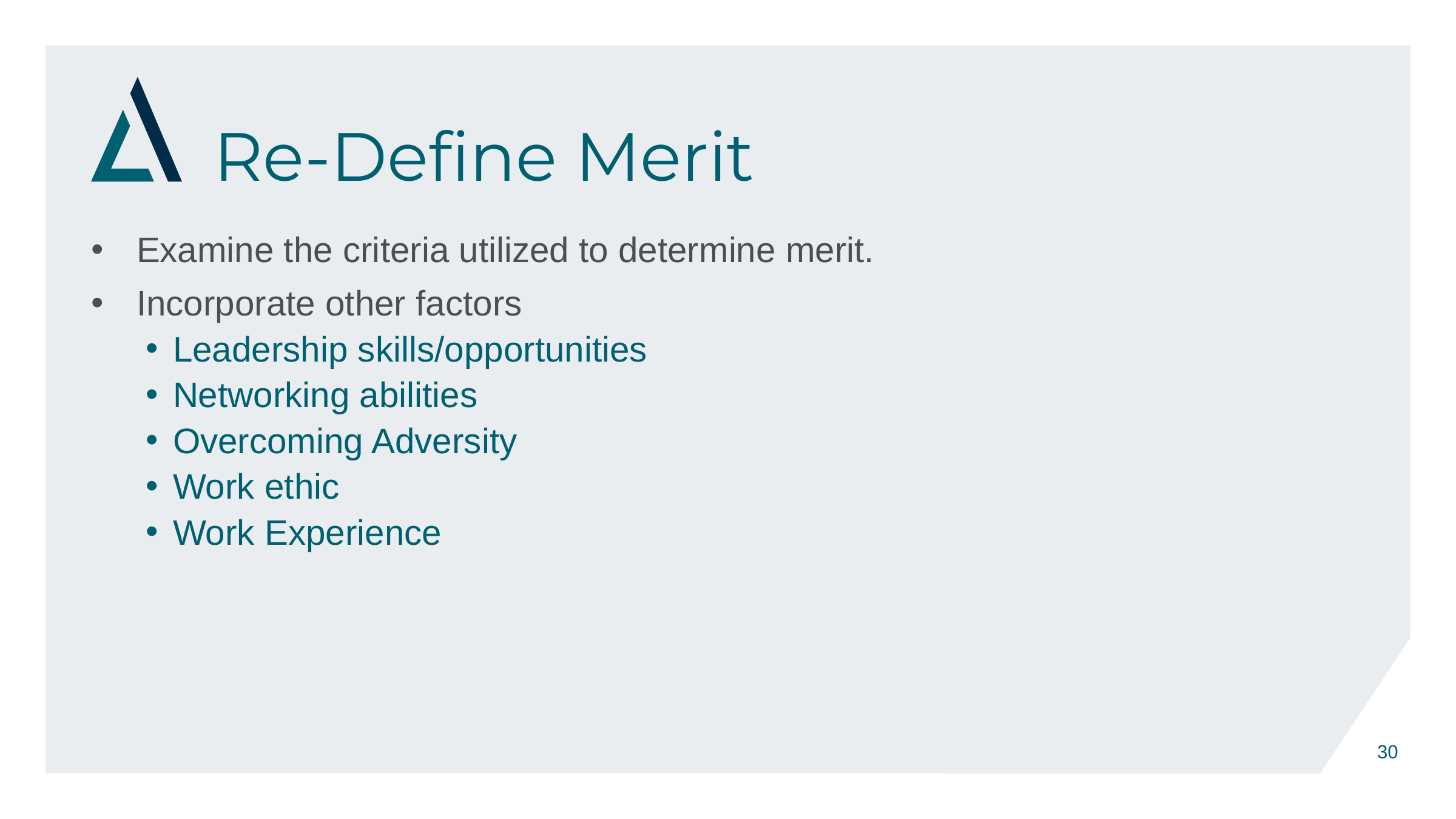

# Re-Define Merit
Examine the criteria utilized to determine merit.
Incorporate other factors
Leadership skills/opportunities
Networking abilities
Overcoming Adversity
Work ethic
Work Experience

30